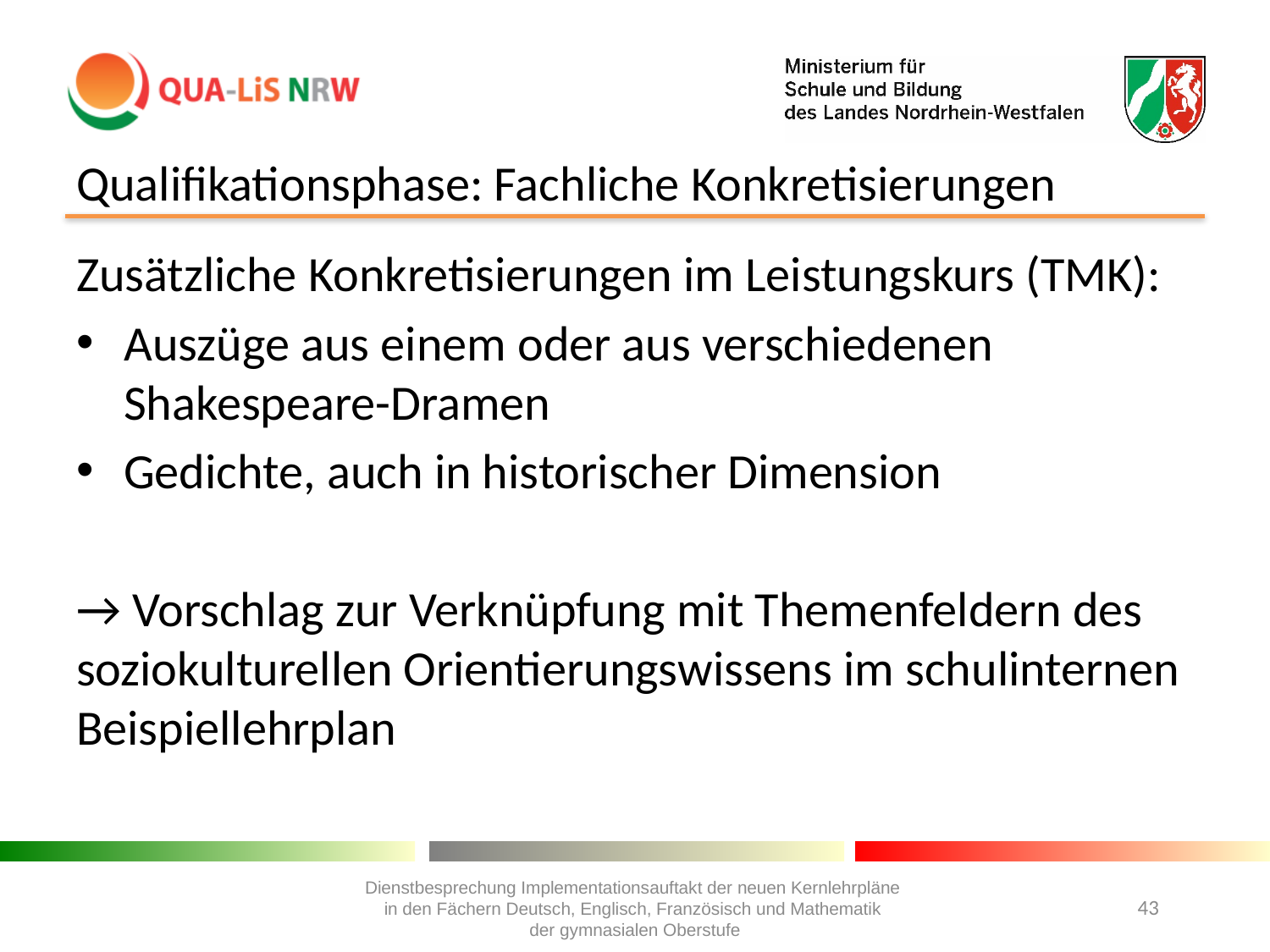

# Qualifikationsphase: Fachliche Konkretisierungen
Zusätzliche Konkretisierungen im Leistungskurs (TMK):
Auszüge aus einem oder aus verschiedenen Shakespeare-Dramen
Gedichte, auch in historischer Dimension

→ Vorschlag zur Verknüpfung mit Themenfeldern des soziokulturellen Orientierungswissens im schulinternen Beispiellehrplan
Dienstbesprechung Implementationsauftakt der neuen Kernlehrpläne
in den Fächern Deutsch, Englisch, Französisch und Mathematik
der gymnasialen Oberstufe
43